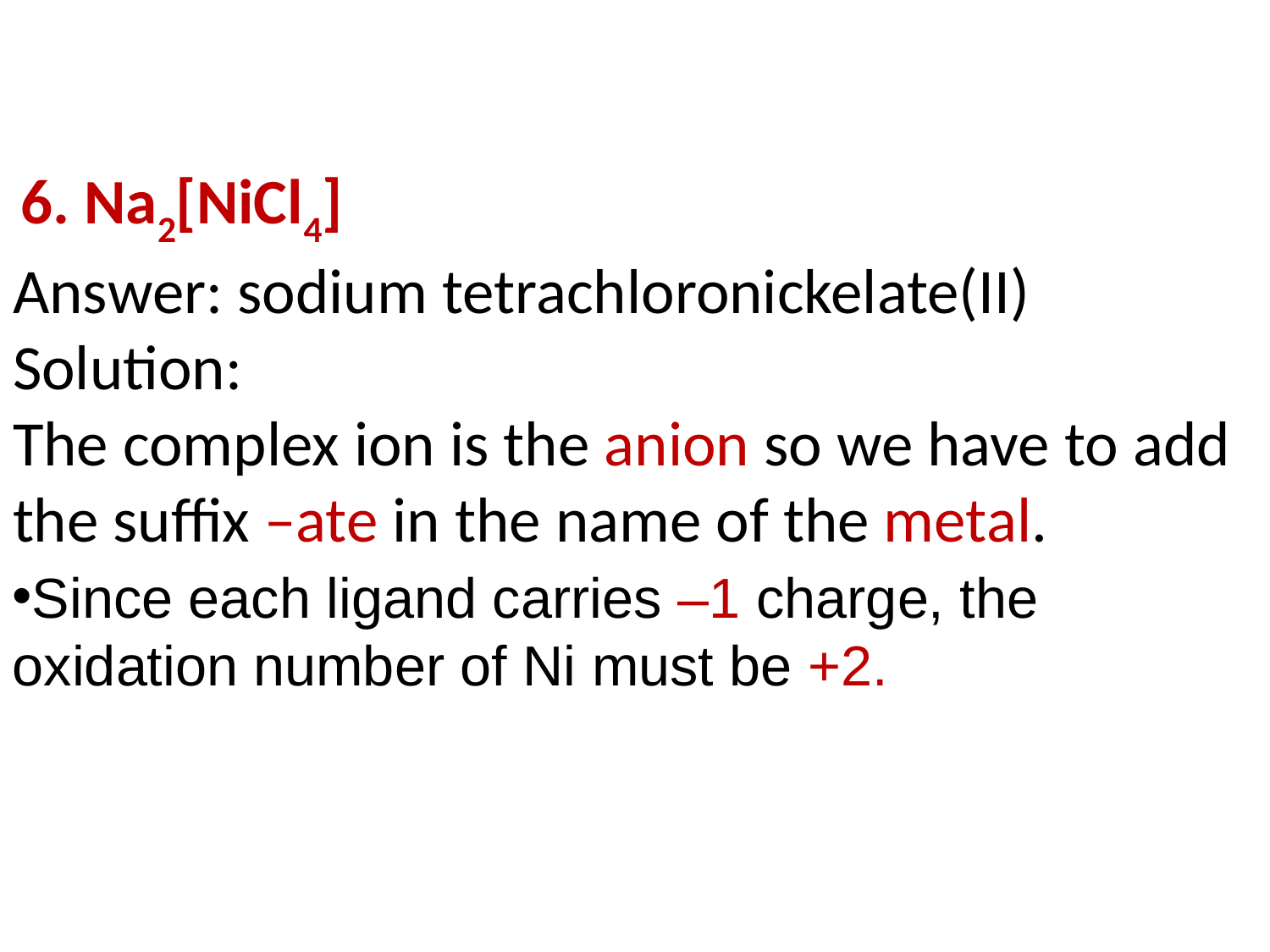

6. Na2[NiCl4]
Answer: sodium tetrachloronickelate(II)
Solution:
The complex ion is the anion so we have to add the suffix –ate in the name of the metal.
Since each ligand carries –1 charge, the oxidation number of Ni must be +2.